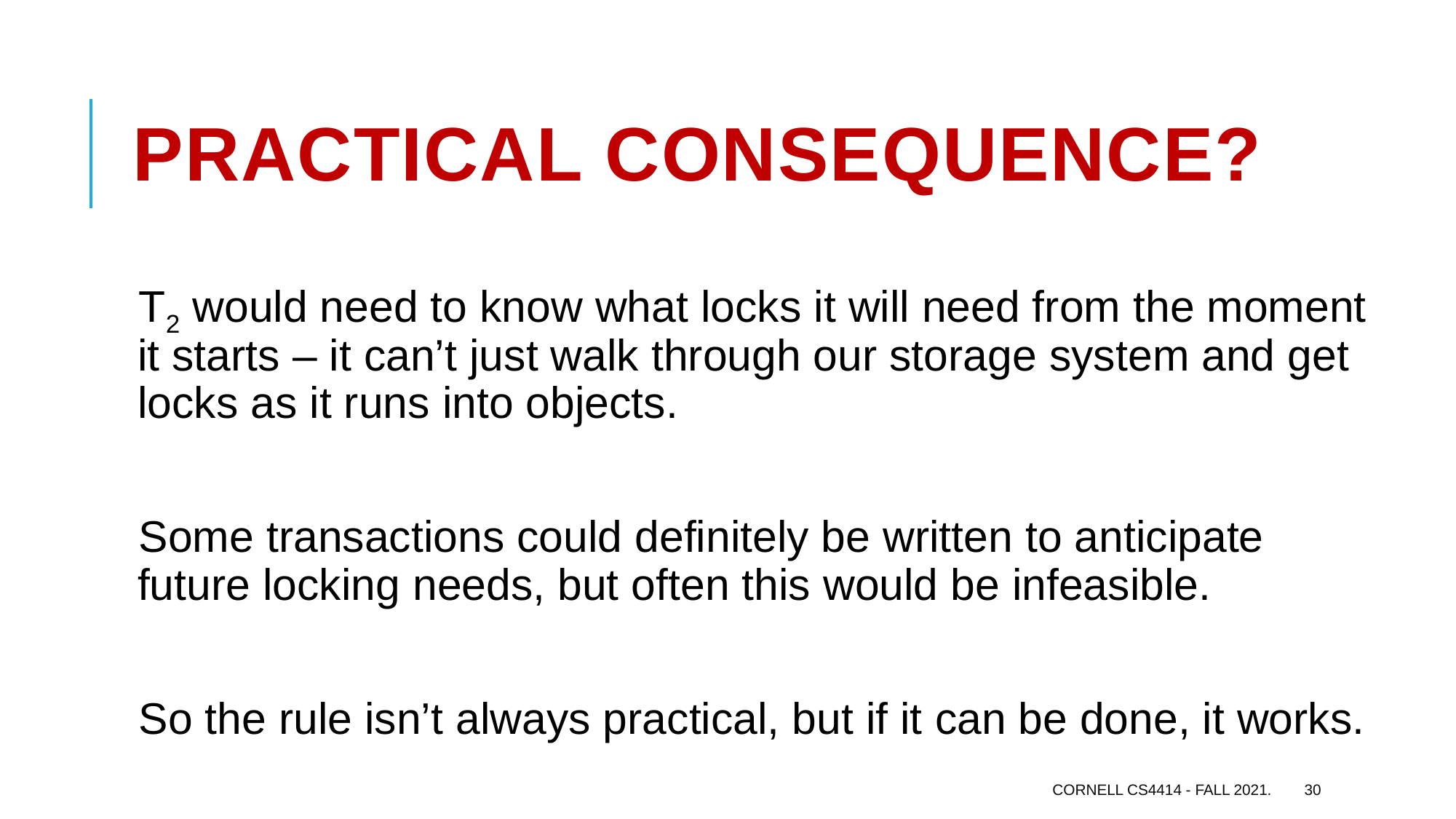

# Practical consequence?
T2 would need to know what locks it will need from the moment it starts – it can’t just walk through our storage system and get locks as it runs into objects.

Some transactions could definitely be written to anticipate future locking needs, but often this would be infeasible.

So the rule isn’t always practical, but if it can be done, it works.
Cornell CS4414 - Fall 2021.
30